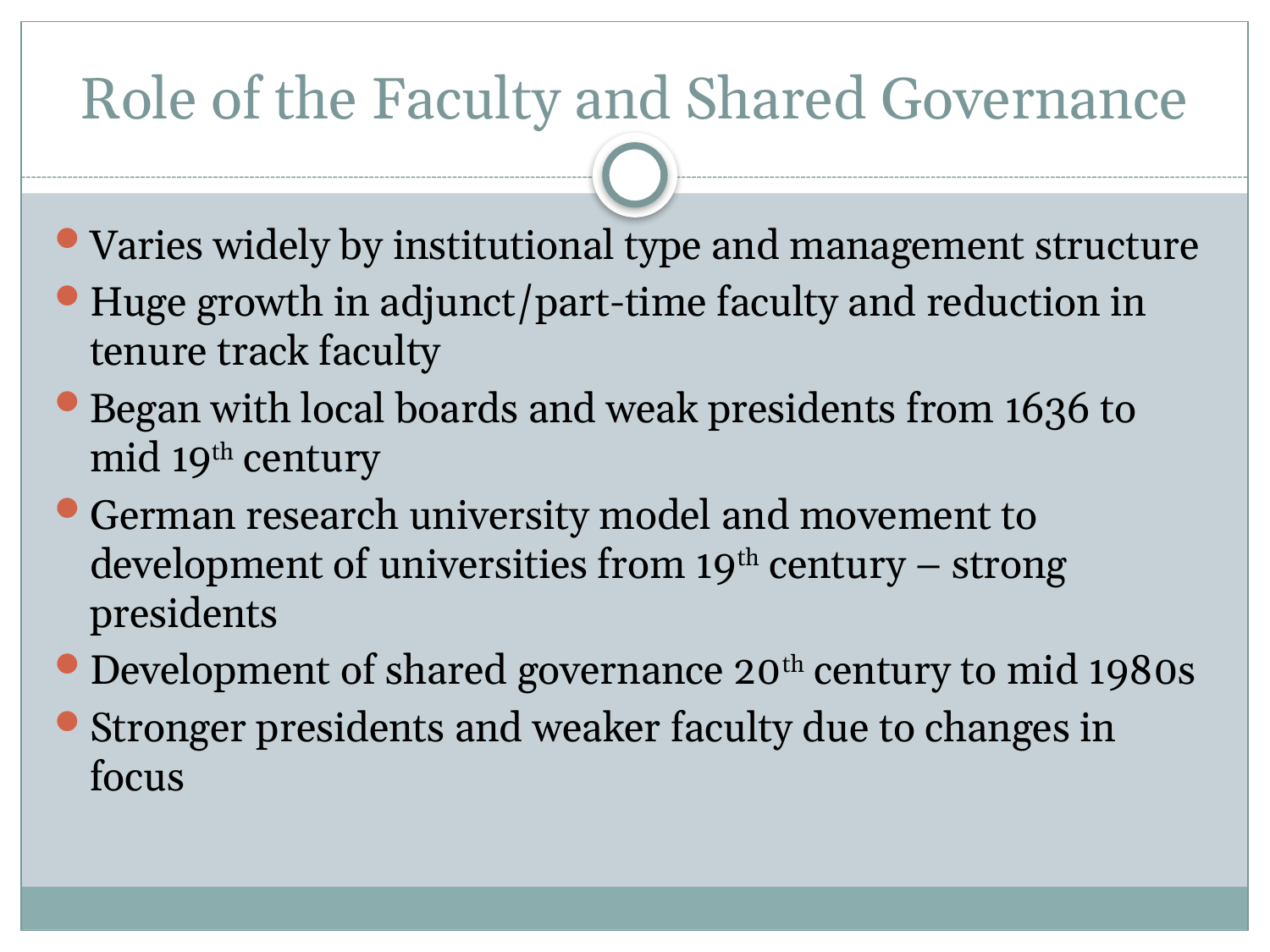

# Role of the Faculty and Shared Governance
Varies widely by institutional type and management structure
Huge growth in adjunct/part-time faculty and reduction in tenure track faculty
Began with local boards and weak presidents from 1636 to mid 19th century
German research university model and movement to development of universities from 19th century – strong presidents
Development of shared governance 20th century to mid 1980s
Stronger presidents and weaker faculty due to changes in focus